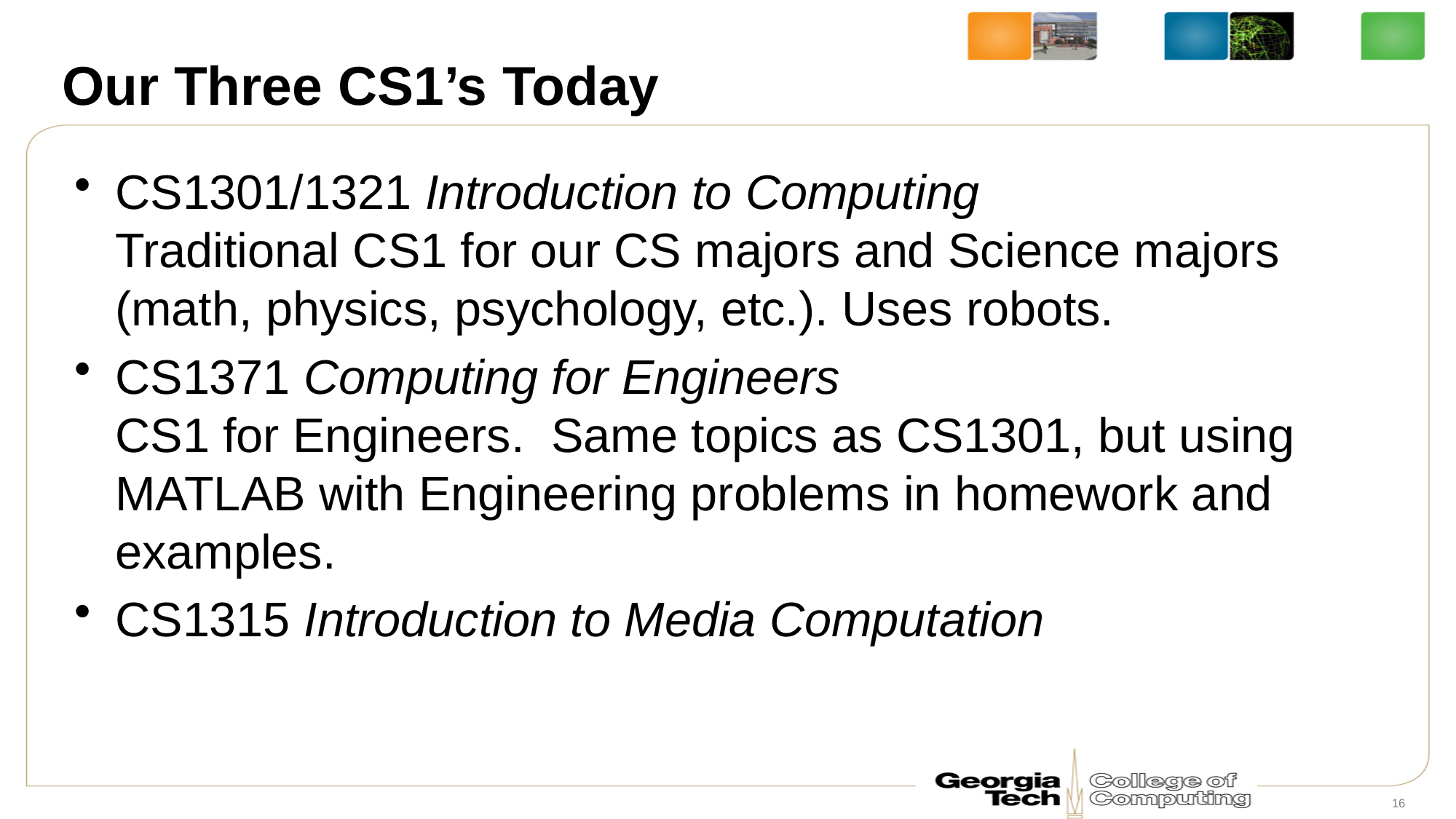

# Our Three CS1’s Today
CS1301/1321 Introduction to Computing
Traditional CS1 for our CS majors and Science majors (math, physics, psychology, etc.). Uses robots.
CS1371 Computing for Engineers
CS1 for Engineers.  Same topics as CS1301, but using MATLAB with Engineering problems in homework and examples.
CS1315 Introduction to Media Computation
16